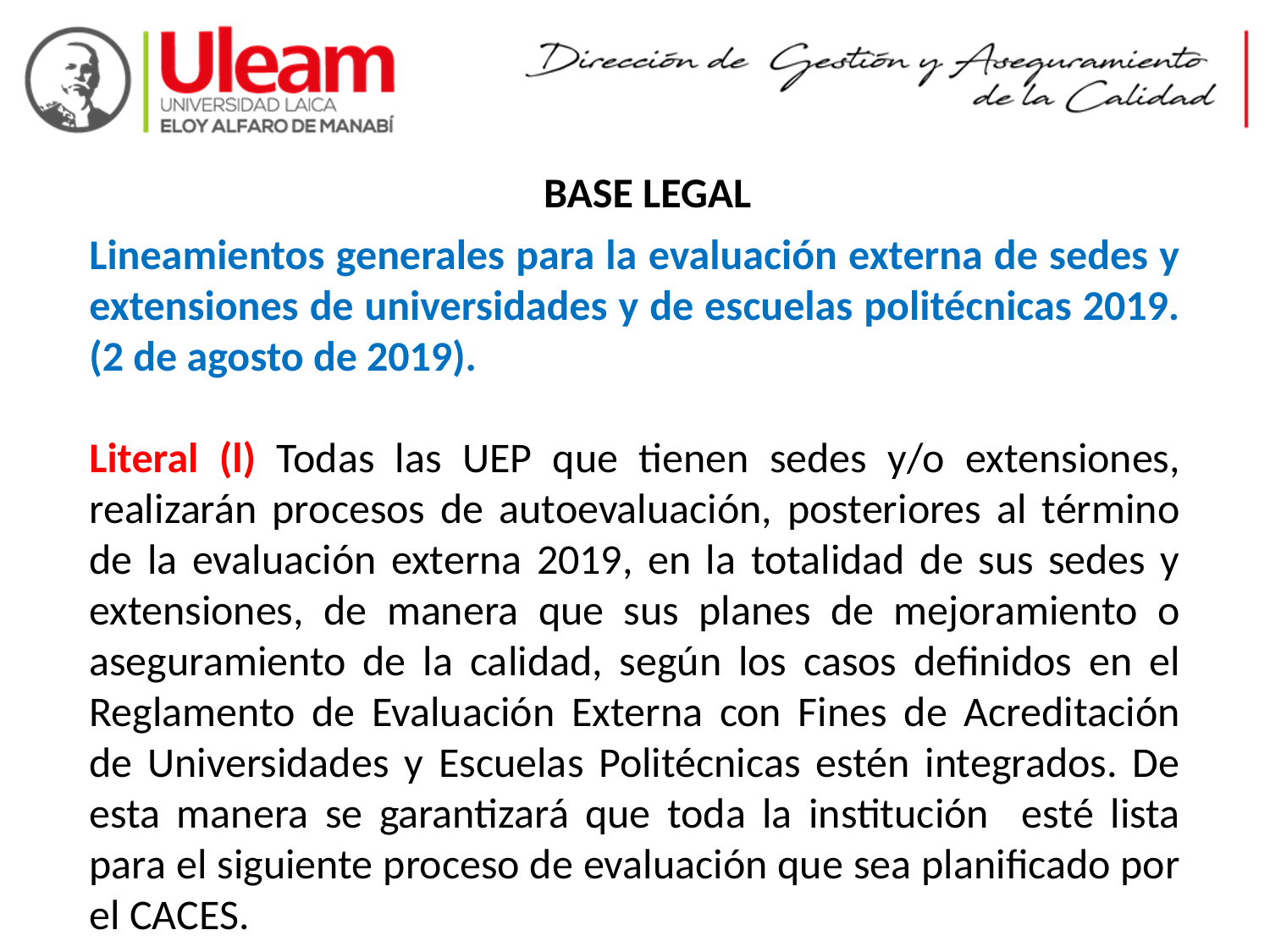

BASE LEGAL
Lineamientos generales para la evaluación externa de sedes y extensiones de universidades y de escuelas politécnicas 2019. (2 de agosto de 2019).

Literal (l) Todas las UEP que tienen sedes y/o extensiones, realizarán procesos de autoevaluación, posteriores al término de la evaluación externa 2019, en la totalidad de sus sedes y extensiones, de manera que sus planes de mejoramiento o aseguramiento de la calidad, según los casos definidos en el Reglamento de Evaluación Externa con Fines de Acreditación de Universidades y Escuelas Politécnicas estén integrados. De esta manera se garantizará que toda la institución  esté lista para el siguiente proceso de evaluación que sea planificado por el CACES.